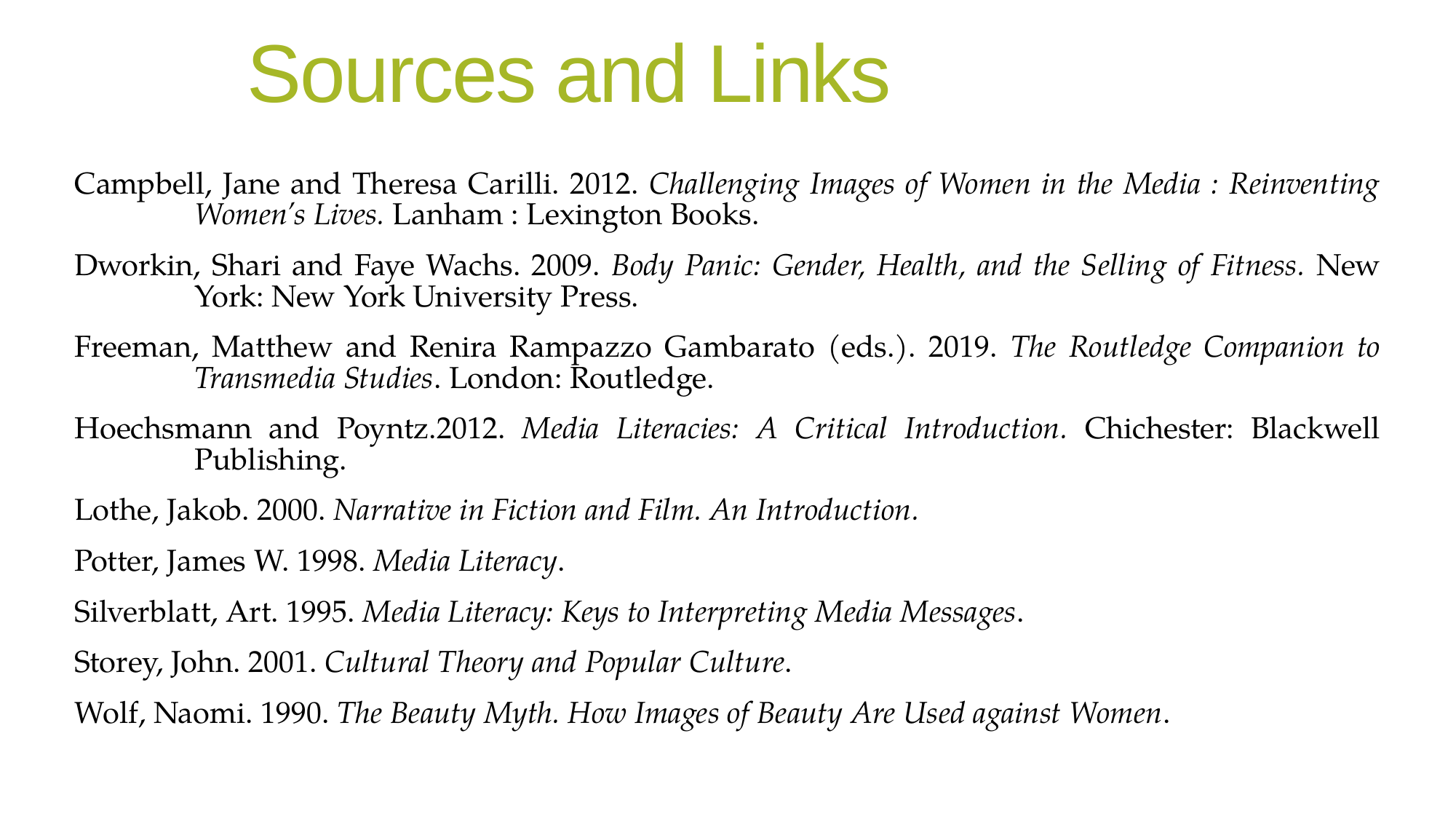

# Sources and Links
Campbell, Jane and Theresa Carilli. 2012. Challenging Images of Women in the Media : Reinventing 	Women’s Lives. Lanham : Lexington Books.
Dworkin, Shari and Faye Wachs. 2009. Body Panic: Gender, Health, and the Selling of Fitness. New 	York: New York University Press.
Freeman, Matthew and Renira Rampazzo Gambarato (eds.). 2019. The Routledge Companion to 	Transmedia Studies. London: Routledge.
Hoechsmann and Poyntz.2012. Media Literacies: A Critical Introduction. Chichester: Blackwell 	Publishing.
Lothe, Jakob. 2000. Narrative in Fiction and Film. An Introduction.
Potter, James W. 1998. Media Literacy.
Silverblatt, Art. 1995. Media Literacy: Keys to Interpreting Media Messages.
Storey, John. 2001. Cultural Theory and Popular Culture.
Wolf, Naomi. 1990. The Beauty Myth. How Images of Beauty Are Used against Women.